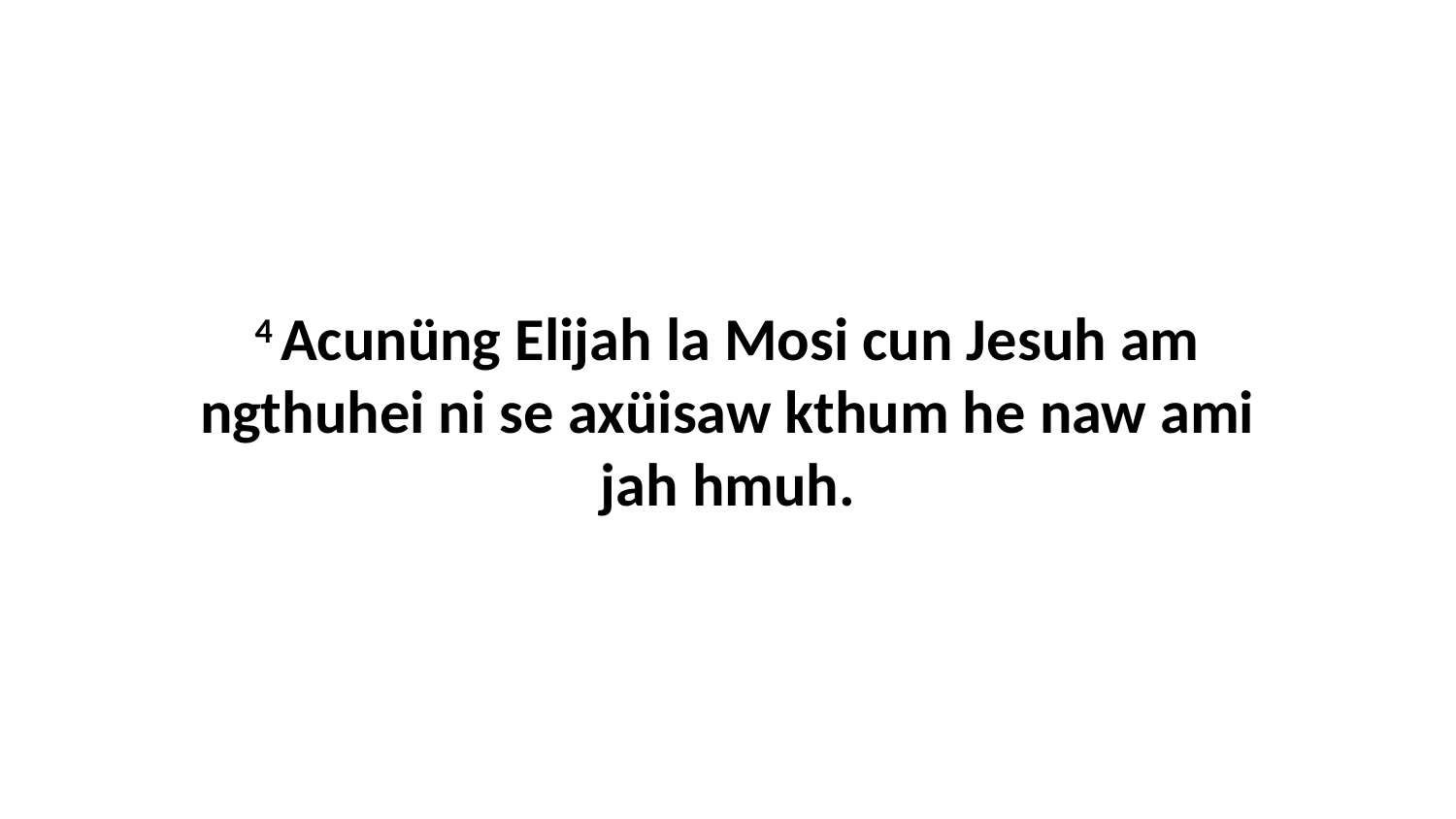

4 Acunüng Elijah la Mosi cun Jesuh am ngthuhei ni se axüisaw kthum he naw ami jah hmuh.